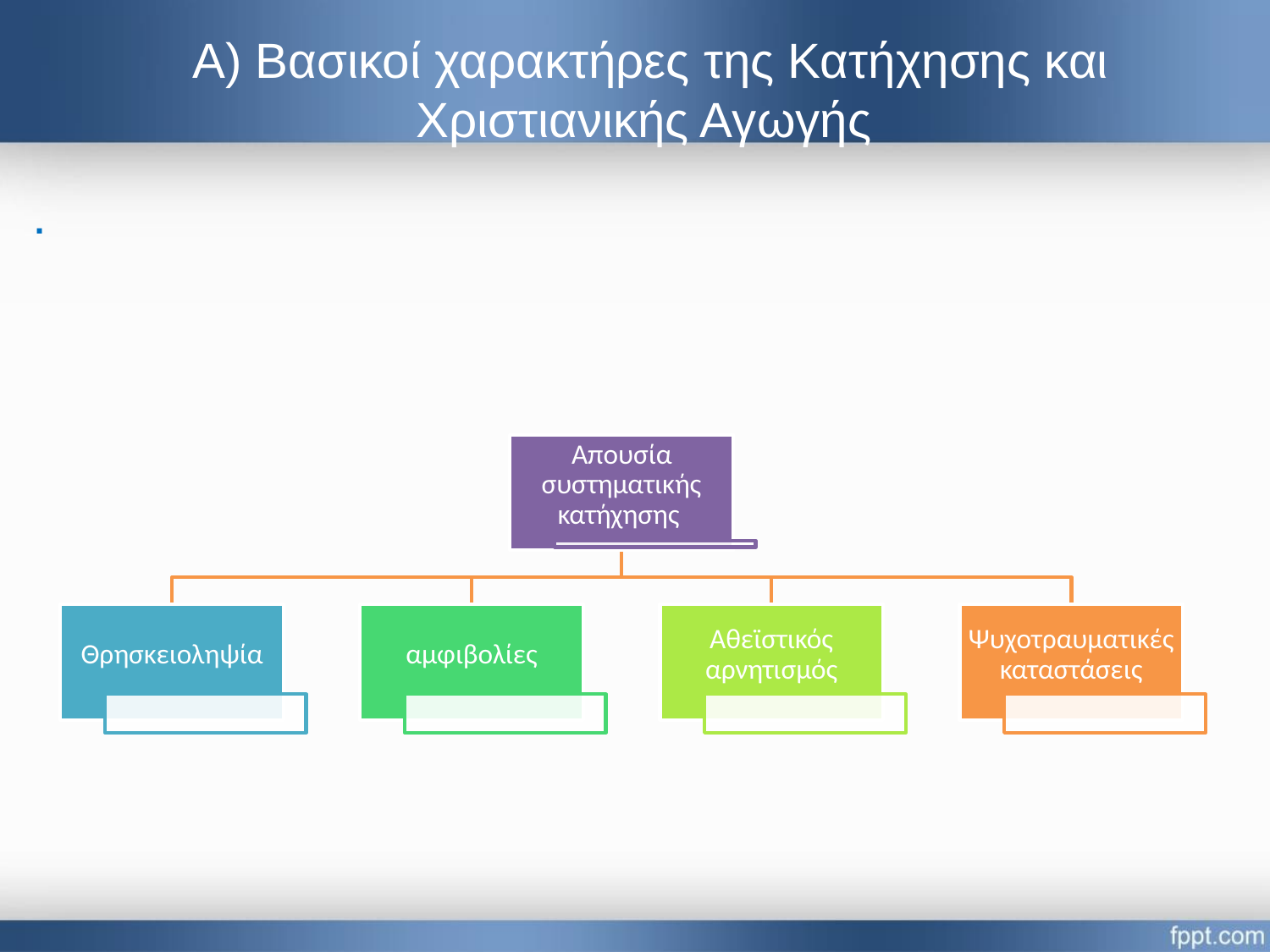

# Α) Βασικοί χαρακτήρες της Κατήχησης και Χριστιανικής Αγωγής
.
Απουσία συστηματικής κατήχησης

Θρησκειοληψία

αμφιβολίες

Αθεϊστικός αρνητισμός

Ψυχοτραυματικές καταστάσεις